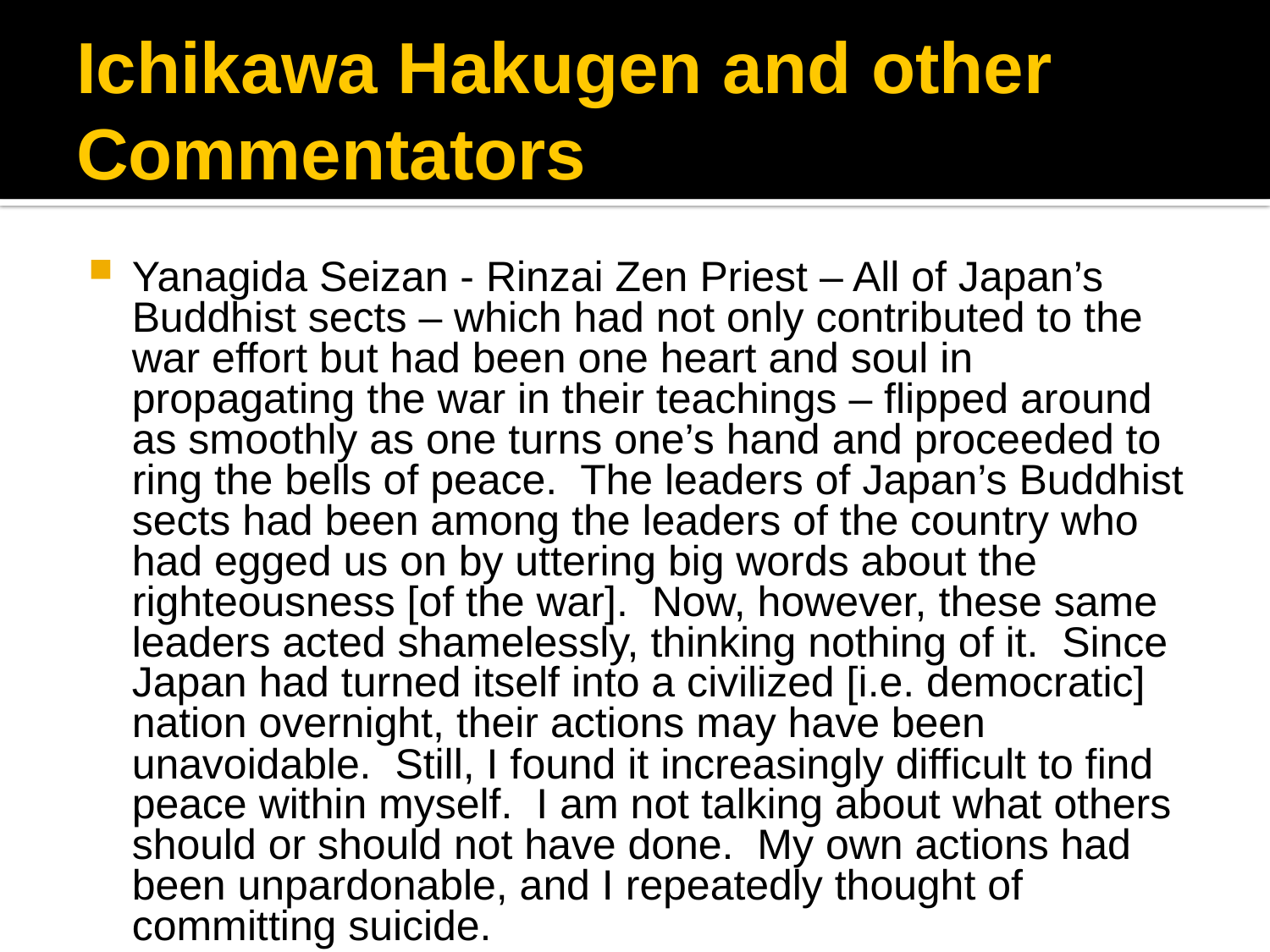

# Ichikawa Hakugen and other Commentators
Yanagida Seizan - Rinzai Zen Priest – All of Japan’s Buddhist sects – which had not only contributed to the war effort but had been one heart and soul in propagating the war in their teachings – flipped around as smoothly as one turns one’s hand and proceeded to ring the bells of peace.  The leaders of Japan’s Buddhist sects had been among the leaders of the country who had egged us on by uttering big words about the righteousness [of the war].  Now, however, these same leaders acted shamelessly, thinking nothing of it.  Since Japan had turned itself into a civilized [i.e. democratic] nation overnight, their actions may have been unavoidable.  Still, I found it increasingly difficult to find peace within myself.  I am not talking about what others should or should not have done.  My own actions had been unpardonable, and I repeatedly thought of committing suicide.